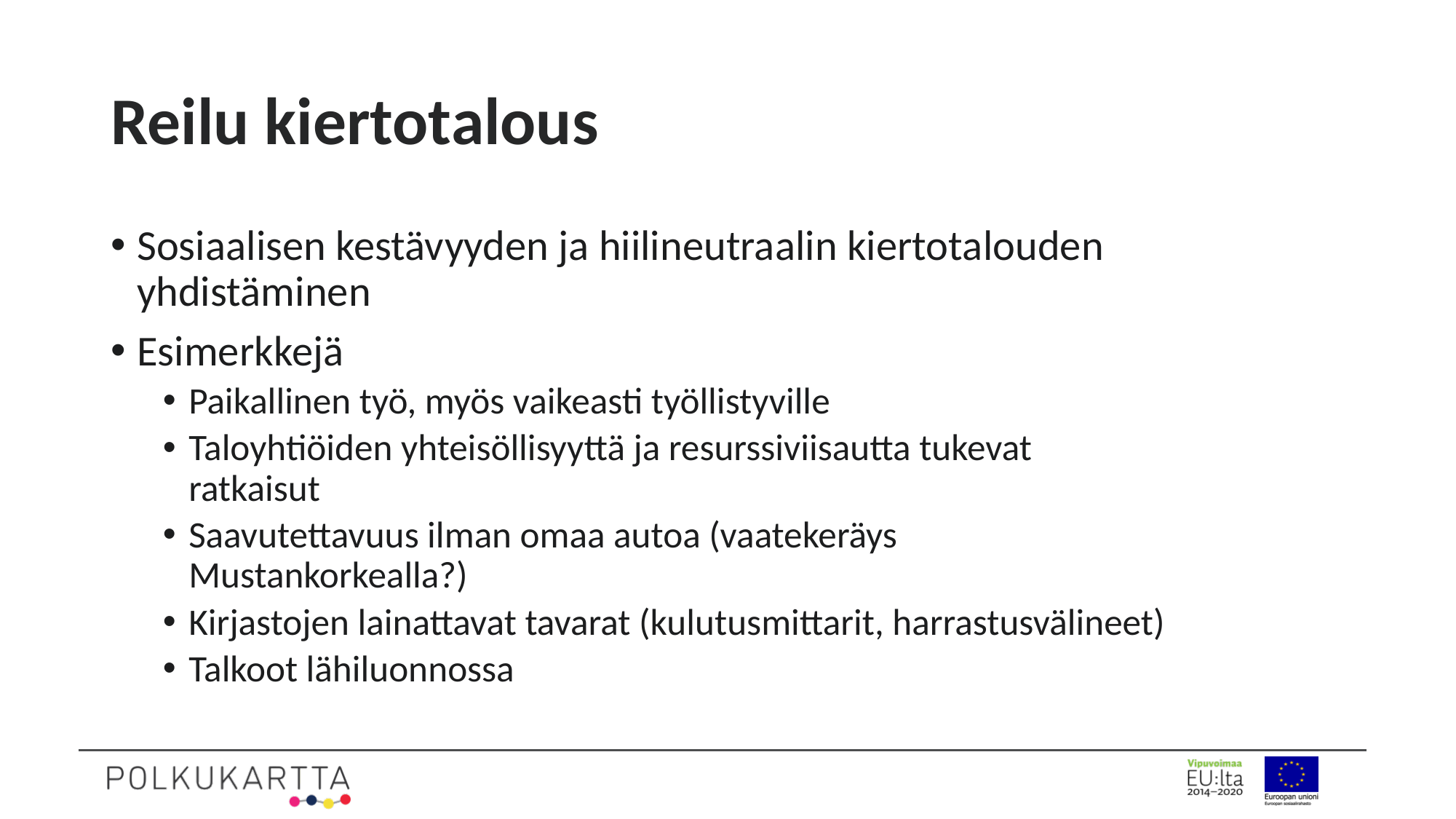

# Reilu kiertotalous
Sosiaalisen kestävyyden ja hiilineutraalin kiertotalouden yhdistäminen
Esimerkkejä
Paikallinen työ, myös vaikeasti työllistyville
Taloyhtiöiden yhteisöllisyyttä ja resurssiviisautta tukevat ratkaisut
Saavutettavuus ilman omaa autoa (vaatekeräys Mustankorkealla?)
Kirjastojen lainattavat tavarat (kulutusmittarit, harrastusvälineet)
Talkoot lähiluonnossa